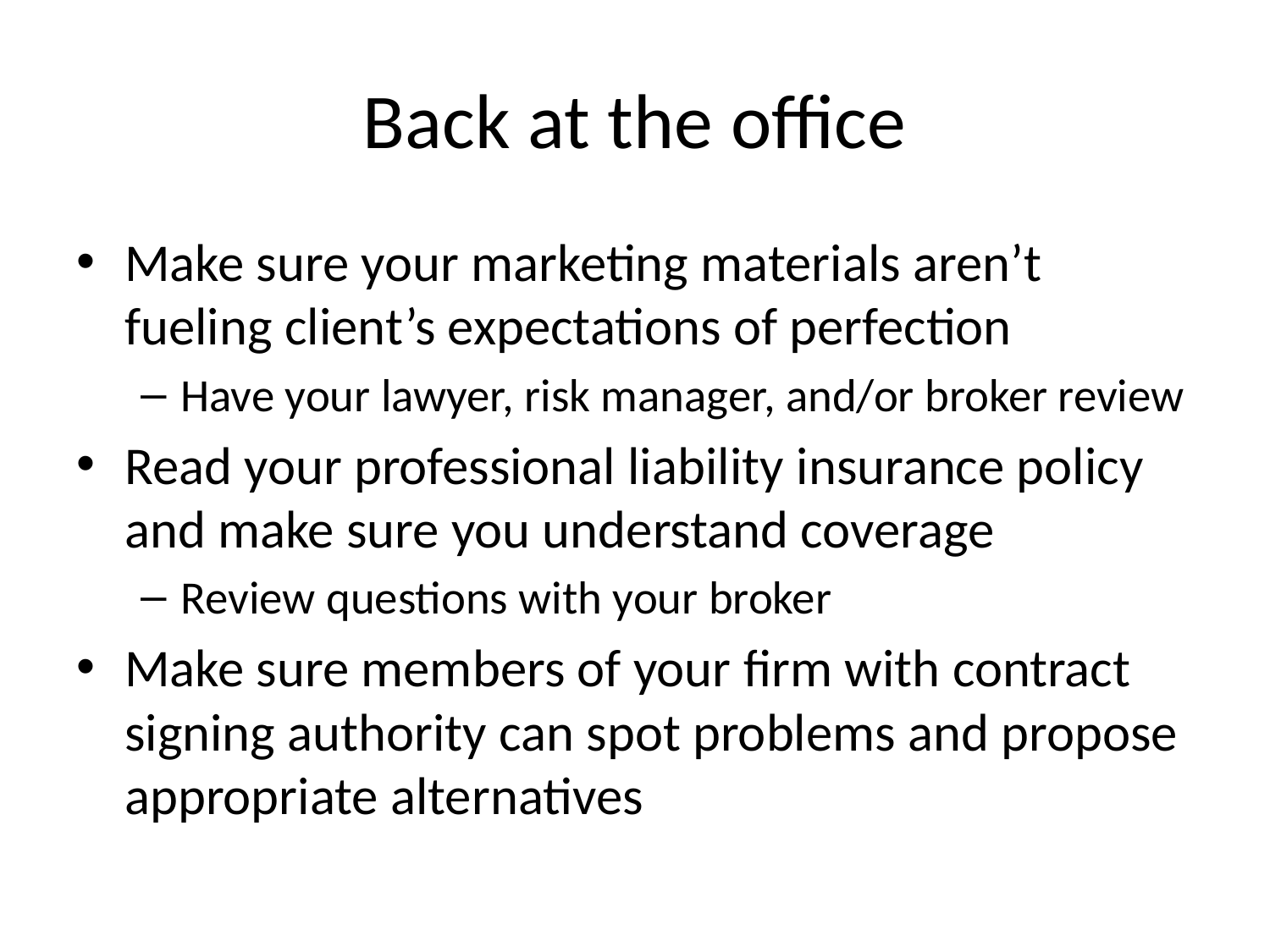

# Back at the office
Make sure your marketing materials aren’t fueling client’s expectations of perfection
Have your lawyer, risk manager, and/or broker review
Read your professional liability insurance policy and make sure you understand coverage
Review questions with your broker
Make sure members of your firm with contract signing authority can spot problems and propose appropriate alternatives